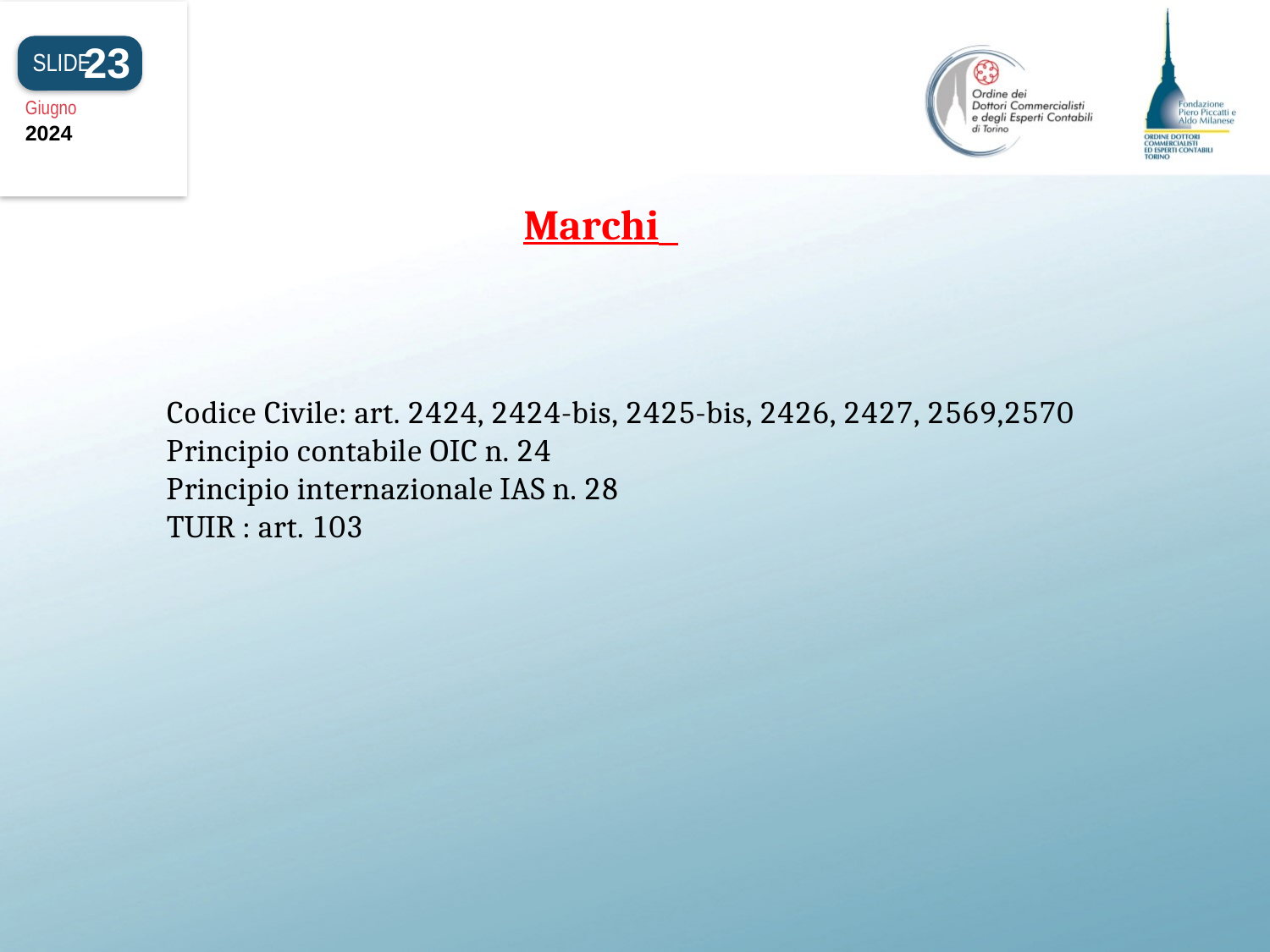

23
SLIDE

Giugno
2024
Marchi
# Codice Civile: art. 2424, 2424-bis, 2425-bis, 2426, 2427, 2569,2570 Principio contabile OIC n. 24 Principio internazionale IAS n. 28 TUIR : art. 103